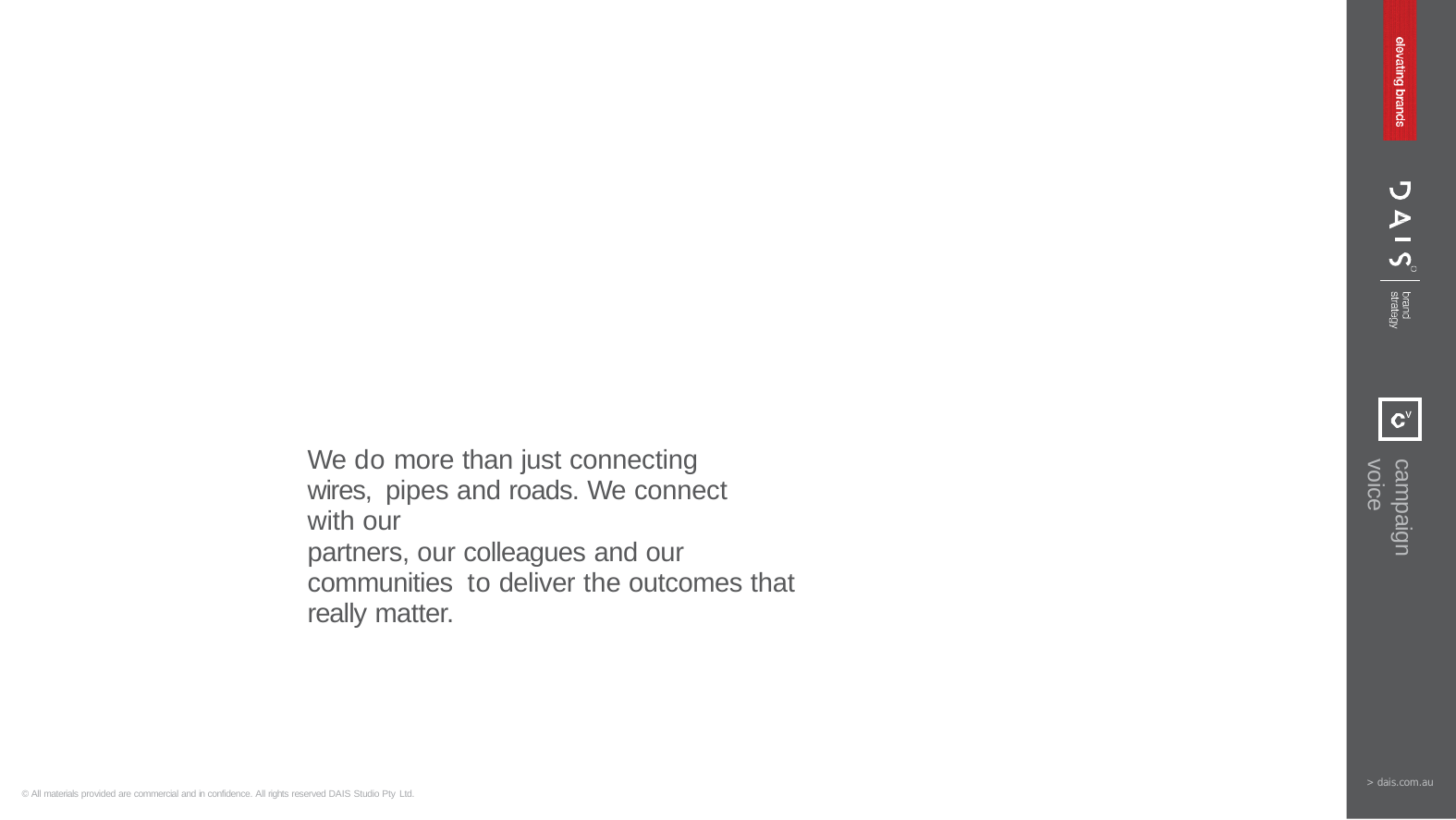

We do more than just connecting wires,  pipes and roads. We connect with our
partners, our colleagues and our communities  to deliver the outcomes that really matter.
campaign voice
> dais.com.au
© All materials provided are commercial and in confidence. All rights reserved DAIS Studio Pty Ltd.